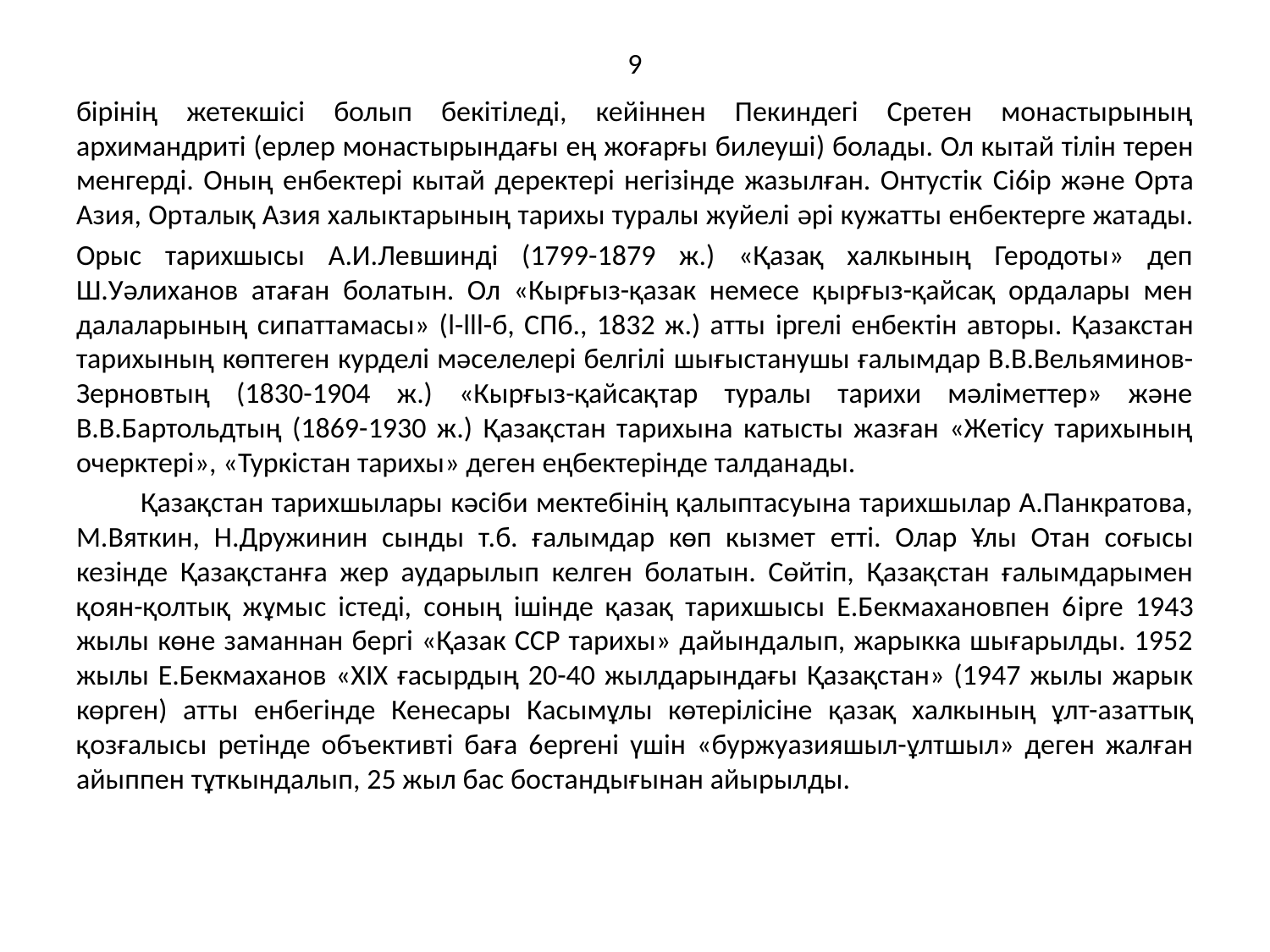

# 9
бірінің жетекшісі болып бекітіледі, кейіннен Пекиндегі Сретен монастырының архимандриті (ерлер монастырындағы ең жоғарғы билеуші) болады. Ол кытай тілін терен менгерді. Оның енбектері кытай деректері негізінде жазылған. Онтустік Ci6ip және Орта Азия, Орталық Азия халыктарының тарихы туралы жуйелі әpi кужатты енбектерге жатады.
Орыс тарихшысы А.И.Левшинді (1799-1879 ж.) «Қазақ халкының Геродоты» деп Ш.Уәлиханов атаған болатын. Ол «Кырғыз-қазак немесе қырғыз-қайсақ ордалары мен далаларының сипаттамасы» (l-lll-б, СПб., 1832 ж.) атты ipгелі енбектін авторы. Қазакстан тарихының көптеген курделі мәселелері белгілі шығыстанушы ғалымдар В.В.Вельяминов-Зерновтың (1830-1904 ж.) «Кырғыз-қайсақтар туралы тарихи мәліметтер» және В.В.Бартольдтың (1869-1930 ж.) Қазақстан тарихына катысты жазған «Жетісу тарихының очерктері», «Туркістан тарихы» деген еңбектерінде талданады.
        Қазақстан тарихшылары кәсіби мектебінің қалыптасуына тарихшылар А.Панкратова, М.Вяткин, Н.Дружинин сынды т.б. ғалымдар көп кызмет eтті. Олар Ұлы Отан соғысы кезінде Қазақстанға жер аударылып келген болатын. Сөйтіп, Қазақстан ғалымдарымен қоян-қолтық жұмыс істеді, соның ішінде қазақ тарихшысы Е.Бекмахановпен 6ipre 1943 жылы көне заманнан бергі «Қазак ССР тарихы» дайындалып, жарыкка шығарылды. 1952 жылы Е.Бекмаханов «XIX ғасырдың 20-40 жылдарындағы Қазақстан» (1947 жылы жарык көрген) атты енбегінде Кенесары Касымұлы көтерілісіне қазақ халкының ұлт-азаттық қозғалысы ретінде объективті баға 6epreні үшін «буржуазияшыл-ұлтшыл» деген жалған айыппен тұткындалып, 25 жыл бас бостандығынан айырылды.